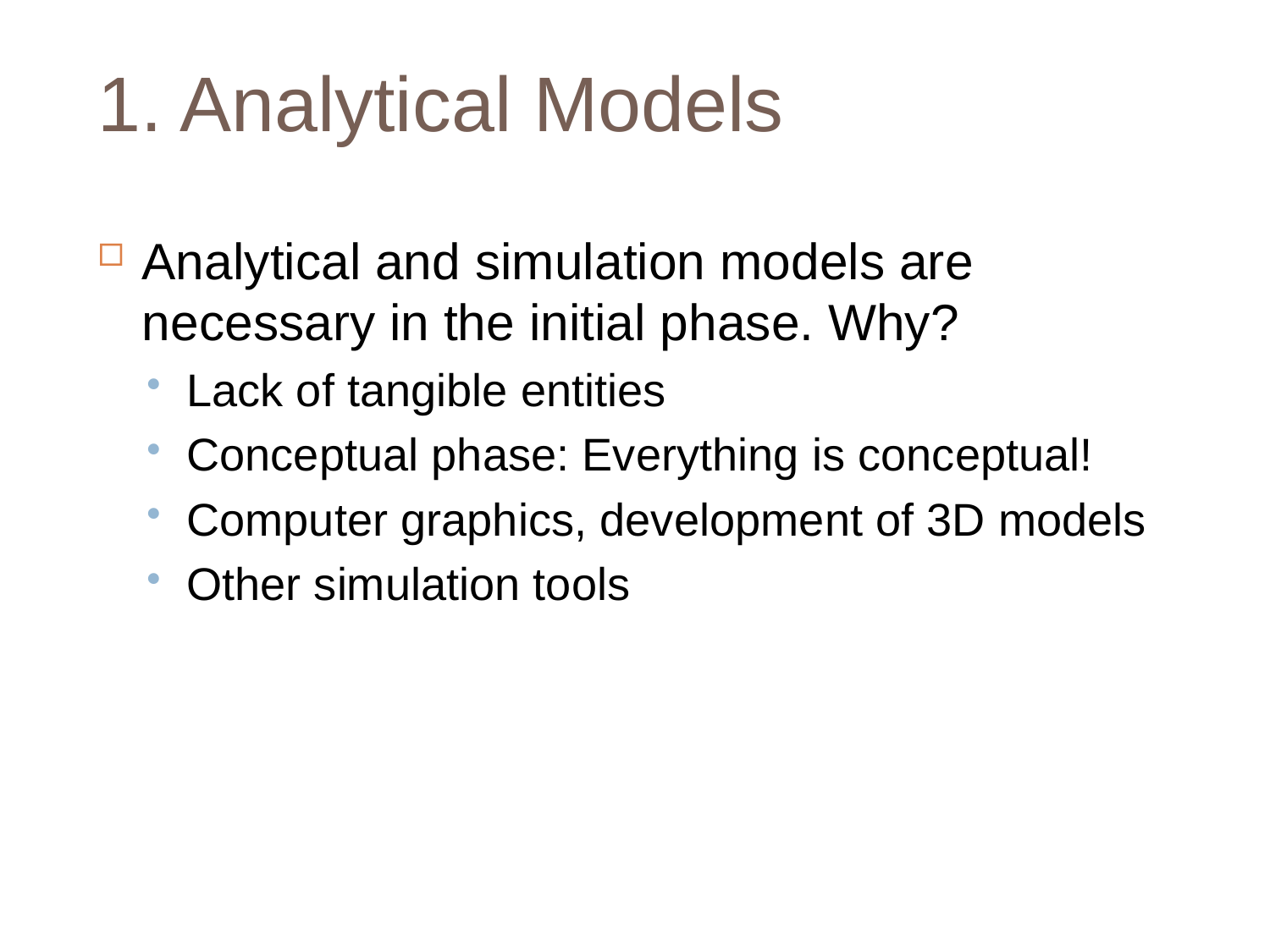

# 1. Analytical Models
Analytical and simulation models are necessary in the initial phase. Why?
Lack of tangible entities
Conceptual phase: Everything is conceptual!
Computer graphics, development of 3D models
Other simulation tools